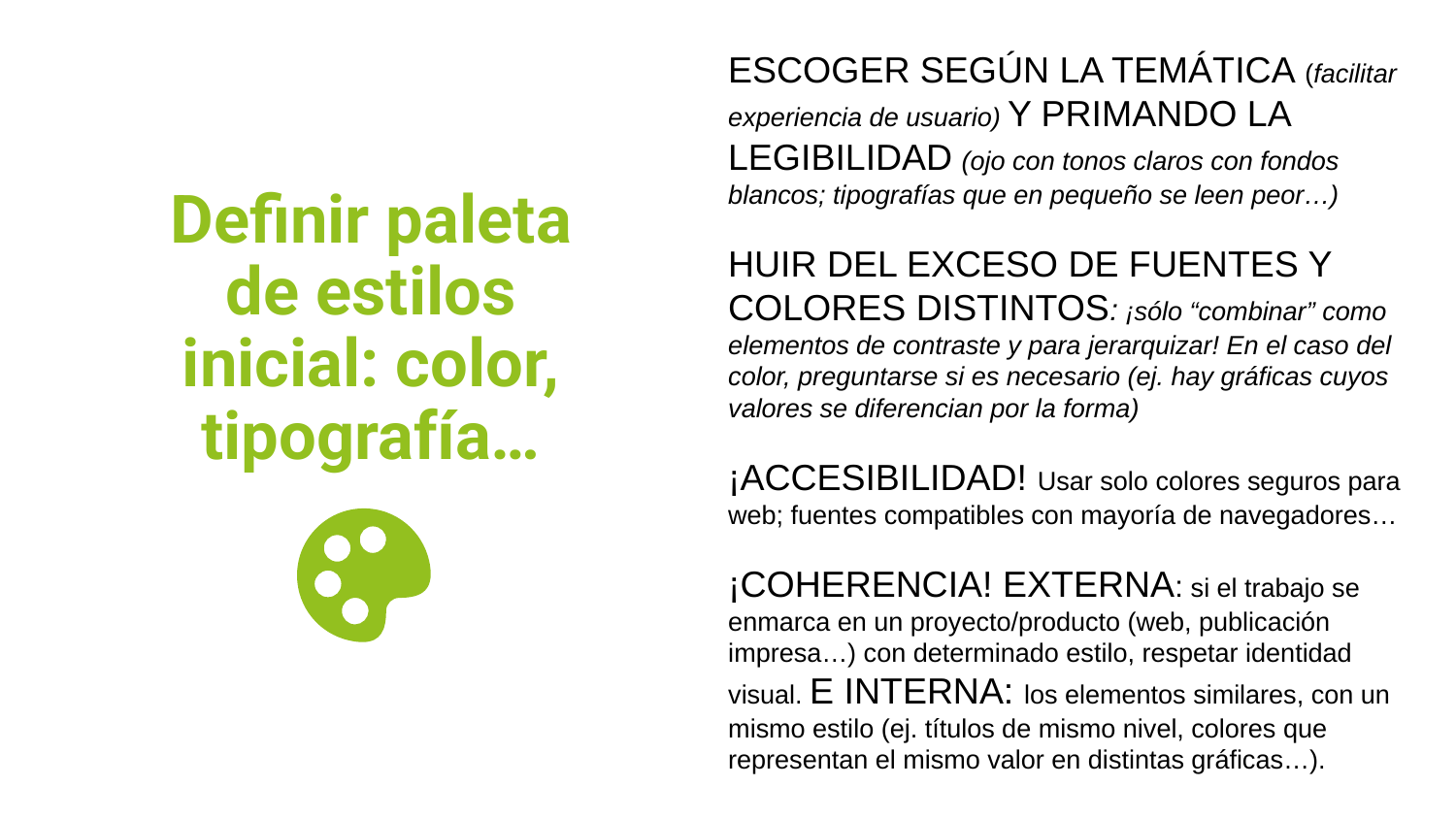

ESCOGER SEGÚN LA TEMÁTICA (facilitar experiencia de usuario) Y PRIMANDO LA LEGIBILIDAD (ojo con tonos claros con fondos blancos; tipografías que en pequeño se leen peor…)

HUIR DEL EXCESO DE FUENTES Y COLORES DISTINTOS: ¡sólo “combinar” como elementos de contraste y para jerarquizar! En el caso del color, preguntarse si es necesario (ej. hay gráficas cuyos valores se diferencian por la forma)

¡ACCESIBILIDAD! Usar solo colores seguros para web; fuentes compatibles con mayoría de navegadores…

¡COHERENCIA! EXTERNA: si el trabajo se enmarca en un proyecto/producto (web, publicación impresa…) con determinado estilo, respetar identidad visual. E INTERNA: los elementos similares, con un mismo estilo (ej. títulos de mismo nivel, colores que representan el mismo valor en distintas gráficas…).

Definir paleta de estilos inicial: color, tipografía…